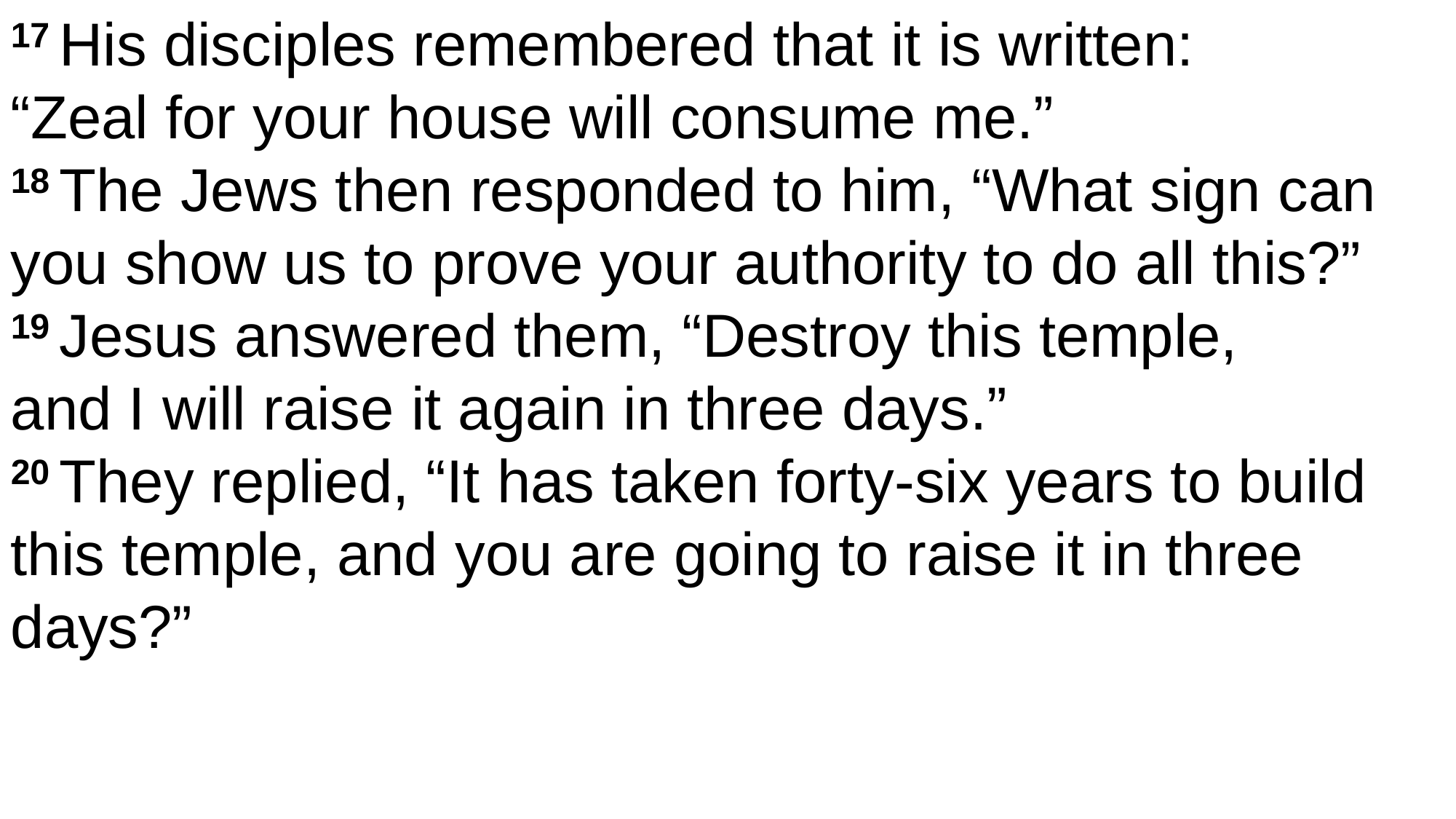

17 His disciples remembered that it is written:
“Zeal for your house will consume me.”
18 The Jews then responded to him, “What sign can you show us to prove your authority to do all this?”
19 Jesus answered them, “Destroy this temple,
and I will raise it again in three days.”
20 They replied, “It has taken forty-six years to build this temple, and you are going to raise it in three days?”